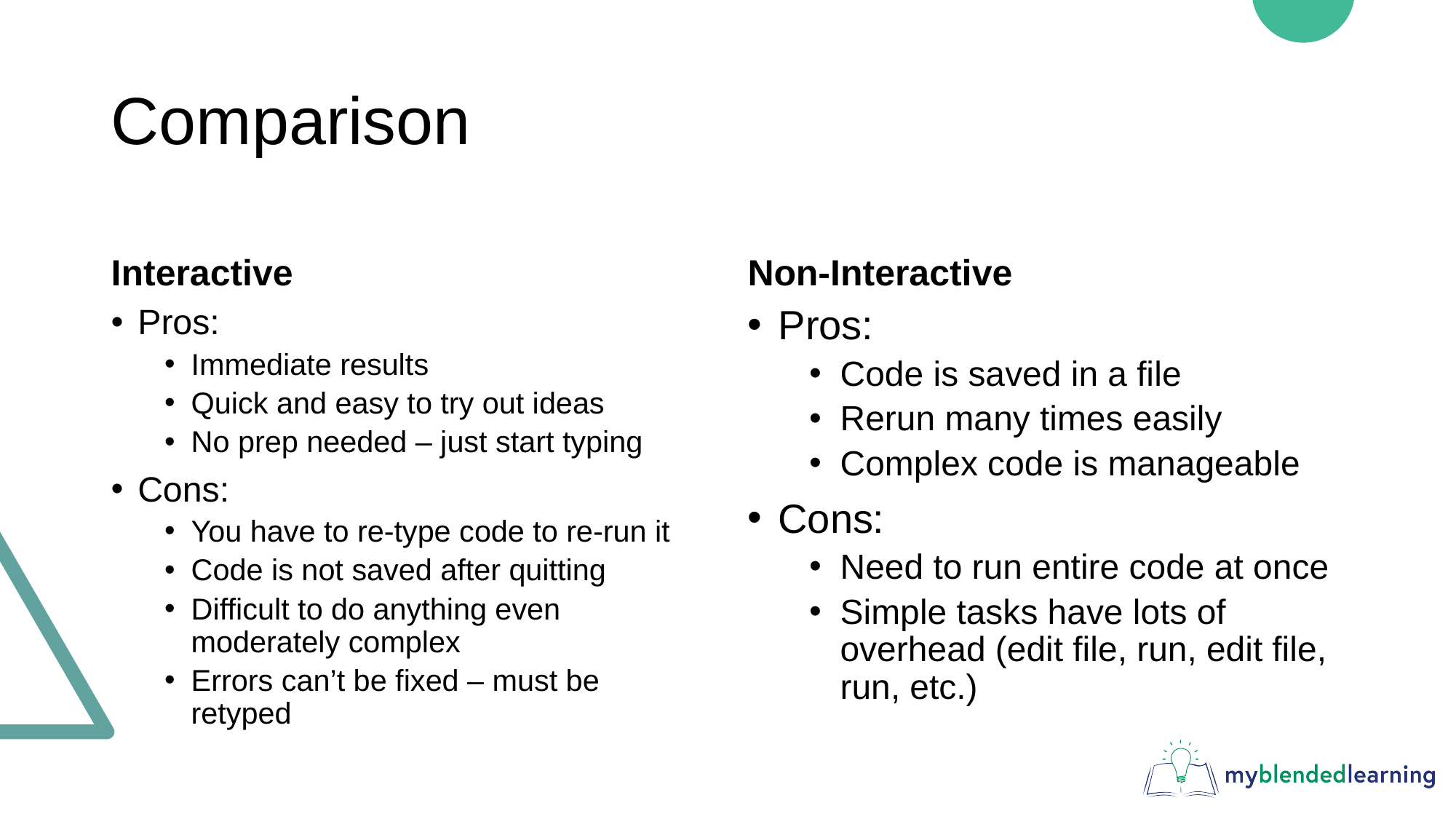

# Comparison
Interactive
Non-Interactive
Pros:
Immediate results
Quick and easy to try out ideas
No prep needed – just start typing
Cons:
You have to re-type code to re-run it
Code is not saved after quitting
Difficult to do anything even moderately complex
Errors can’t be fixed – must be retyped
Pros:
Code is saved in a file
Rerun many times easily
Complex code is manageable
Cons:
Need to run entire code at once
Simple tasks have lots of overhead (edit file, run, edit file, run, etc.)